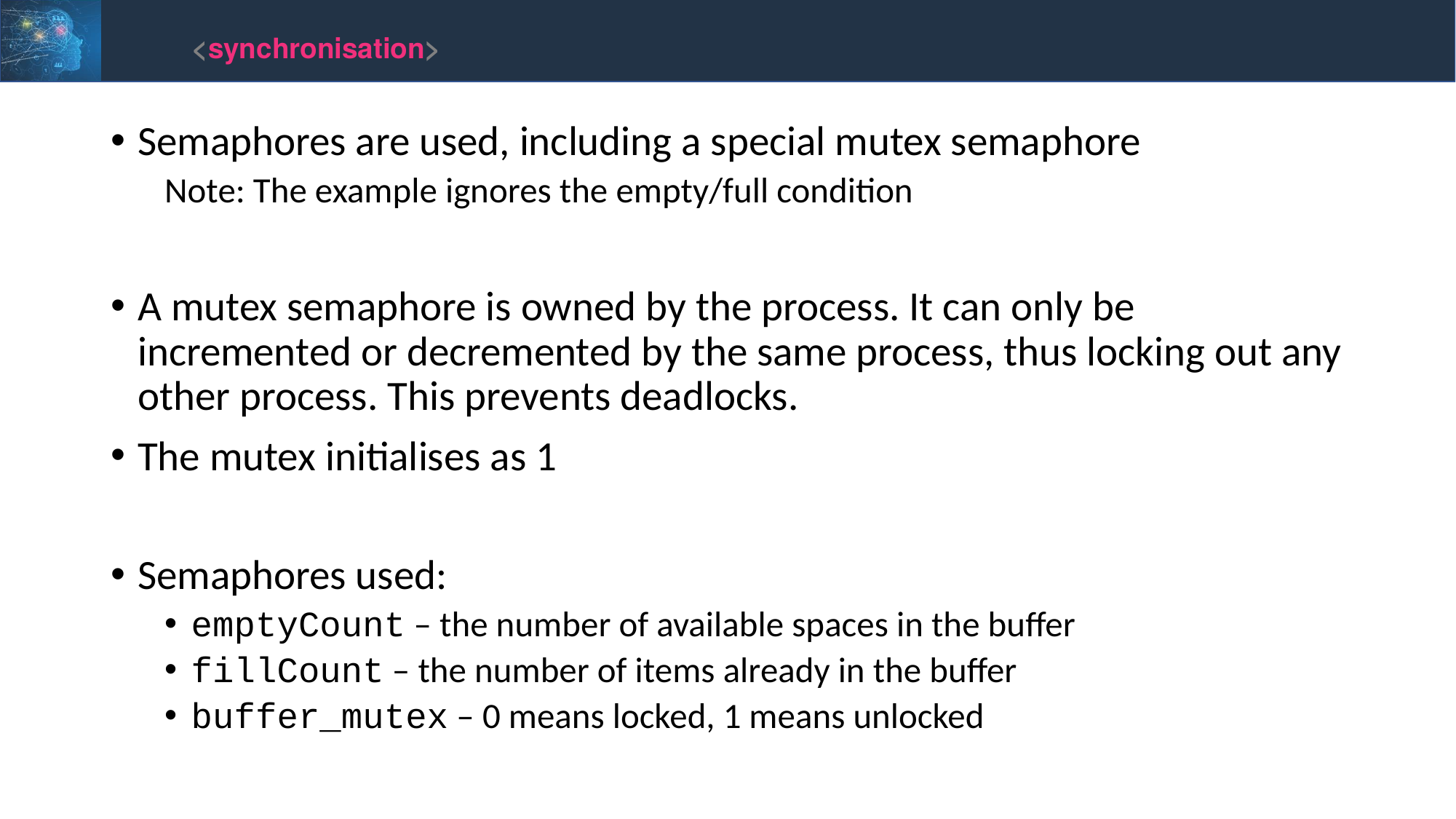

<synchronisation>
Semaphores are used, including a special mutex semaphore
Note: The example ignores the empty/full condition

A mutex semaphore is owned by the process. It can only be incremented or decremented by the same process, thus locking out any other process. This prevents deadlocks.
The mutex initialises as 1

Semaphores used:
emptyCount – the number of available spaces in the buffer
fillCount – the number of items already in the buffer
buffer_mutex – 0 means locked, 1 means unlocked